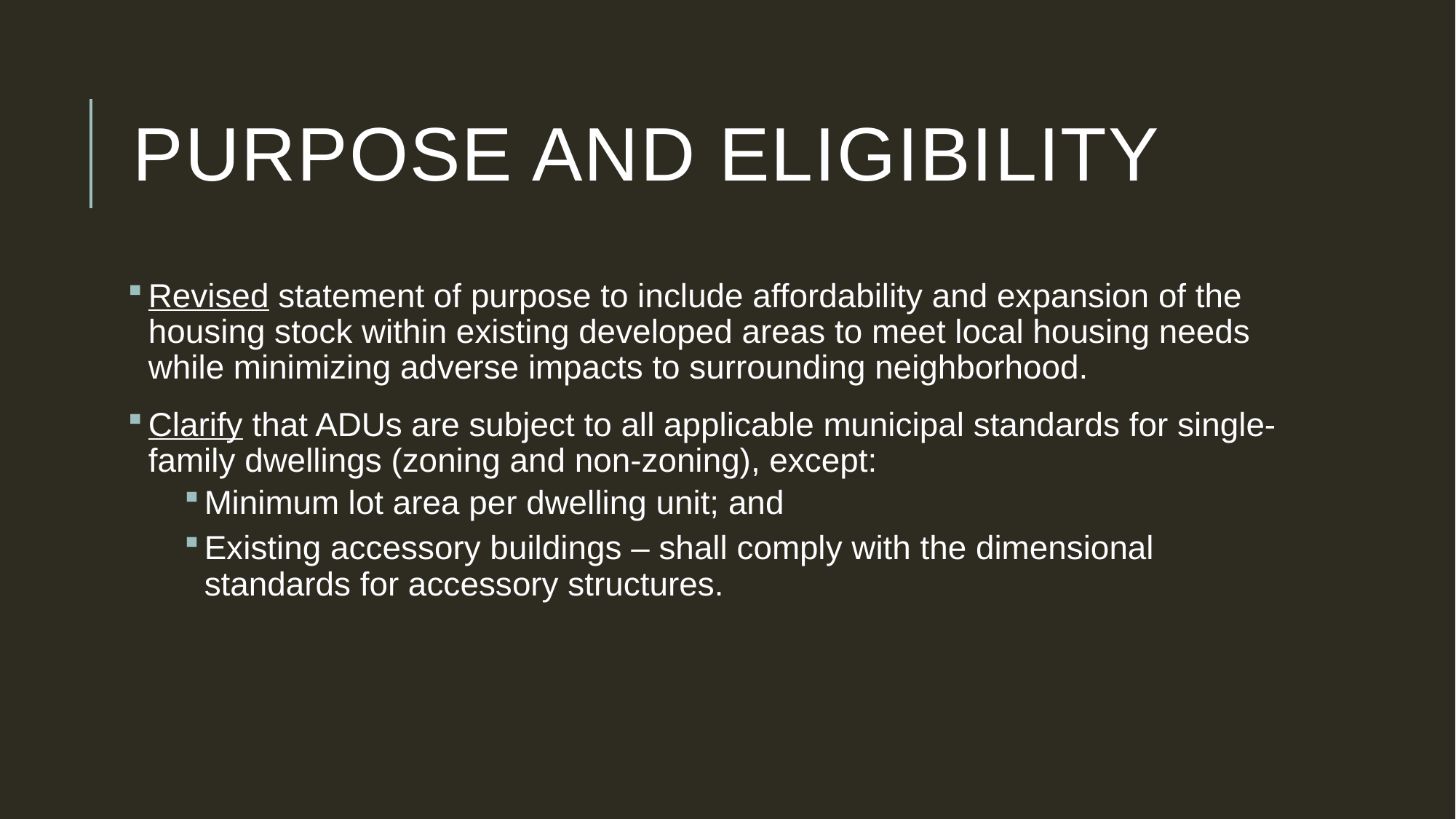

# Purpose and Eligibility
Revised statement of purpose to include affordability and expansion of the housing stock within existing developed areas to meet local housing needs while minimizing adverse impacts to surrounding neighborhood.
Clarify that ADUs are subject to all applicable municipal standards for single-family dwellings (zoning and non-zoning), except:
Minimum lot area per dwelling unit; and
Existing accessory buildings – shall comply with the dimensional standards for accessory structures.